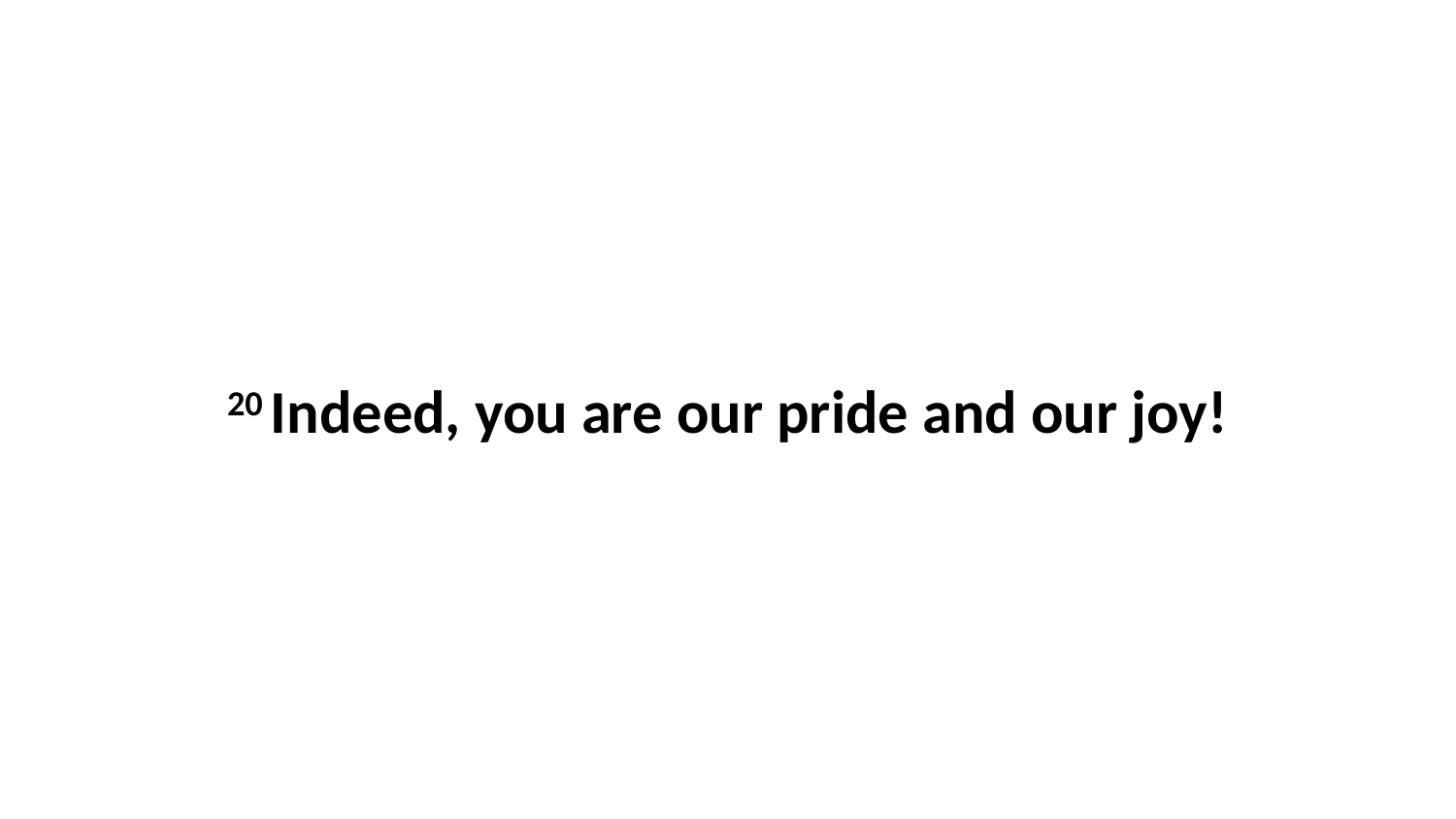

20 Indeed, you are our pride and our joy!